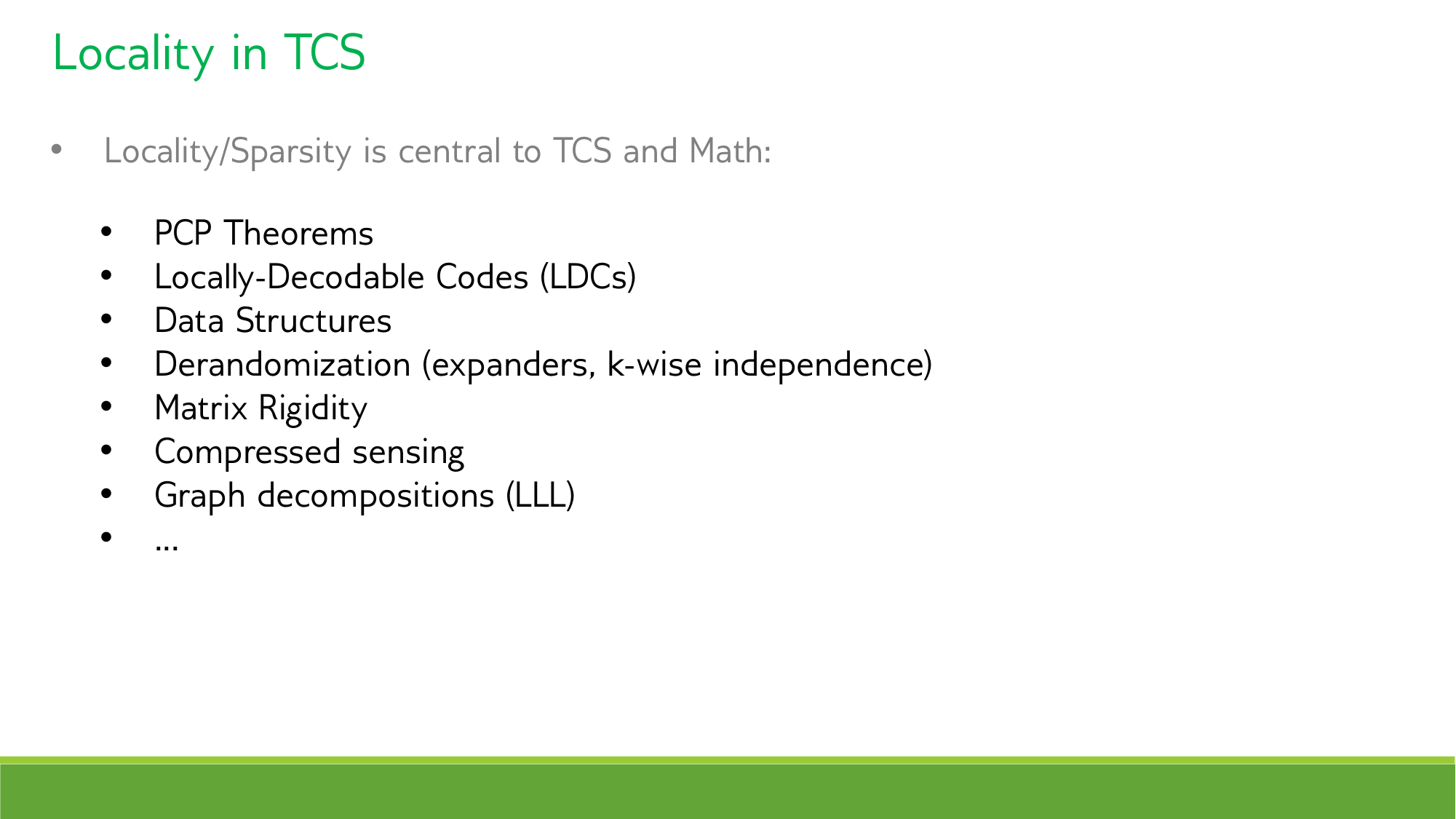

Locality in TCS
Locality/Sparsity is central to TCS and Math:
PCP Theorems
Locally-Decodable Codes (LDCs)
Data Structures
Derandomization (expanders, k-wise independence)
Matrix Rigidity
Compressed sensing
Graph decompositions (LLL)
...